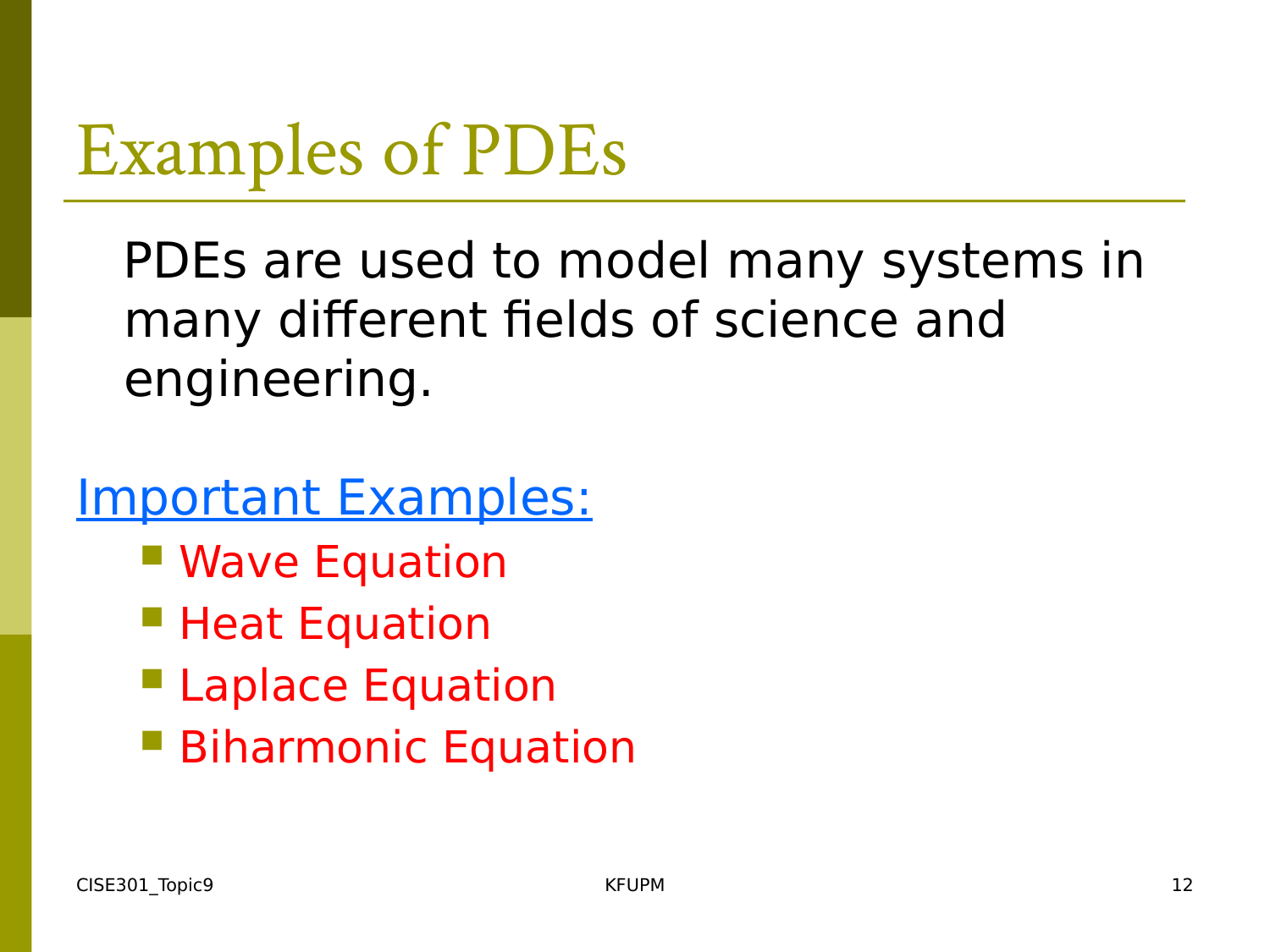

# Examples of PDEs
   PDEs are used to model many systems in many different fields of science and engineering.

Important Examples:
Wave Equation
Heat Equation
Laplace Equation
Biharmonic Equation
CISE301_Topic9
KFUPM
12